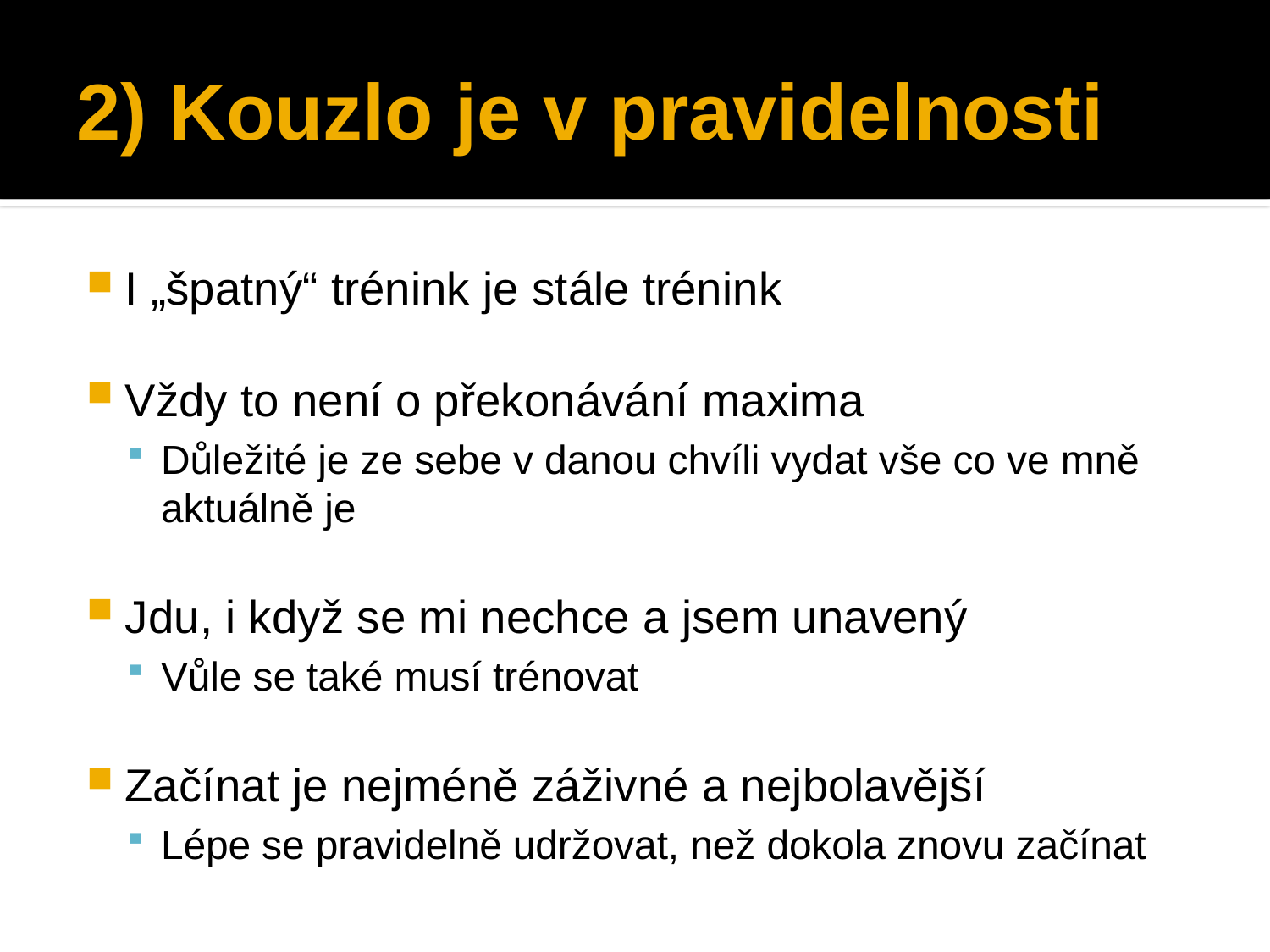

# 2) Kouzlo je v pravidelnosti
I „špatný“ trénink je stále trénink

Vždy to není o překonávání maxima
Důležité je ze sebe v danou chvíli vydat vše co ve mně aktuálně je

Jdu, i když se mi nechce a jsem unavený
Vůle se také musí trénovat

Začínat je nejméně záživné a nejbolavější
Lépe se pravidelně udržovat, než dokola znovu začínat